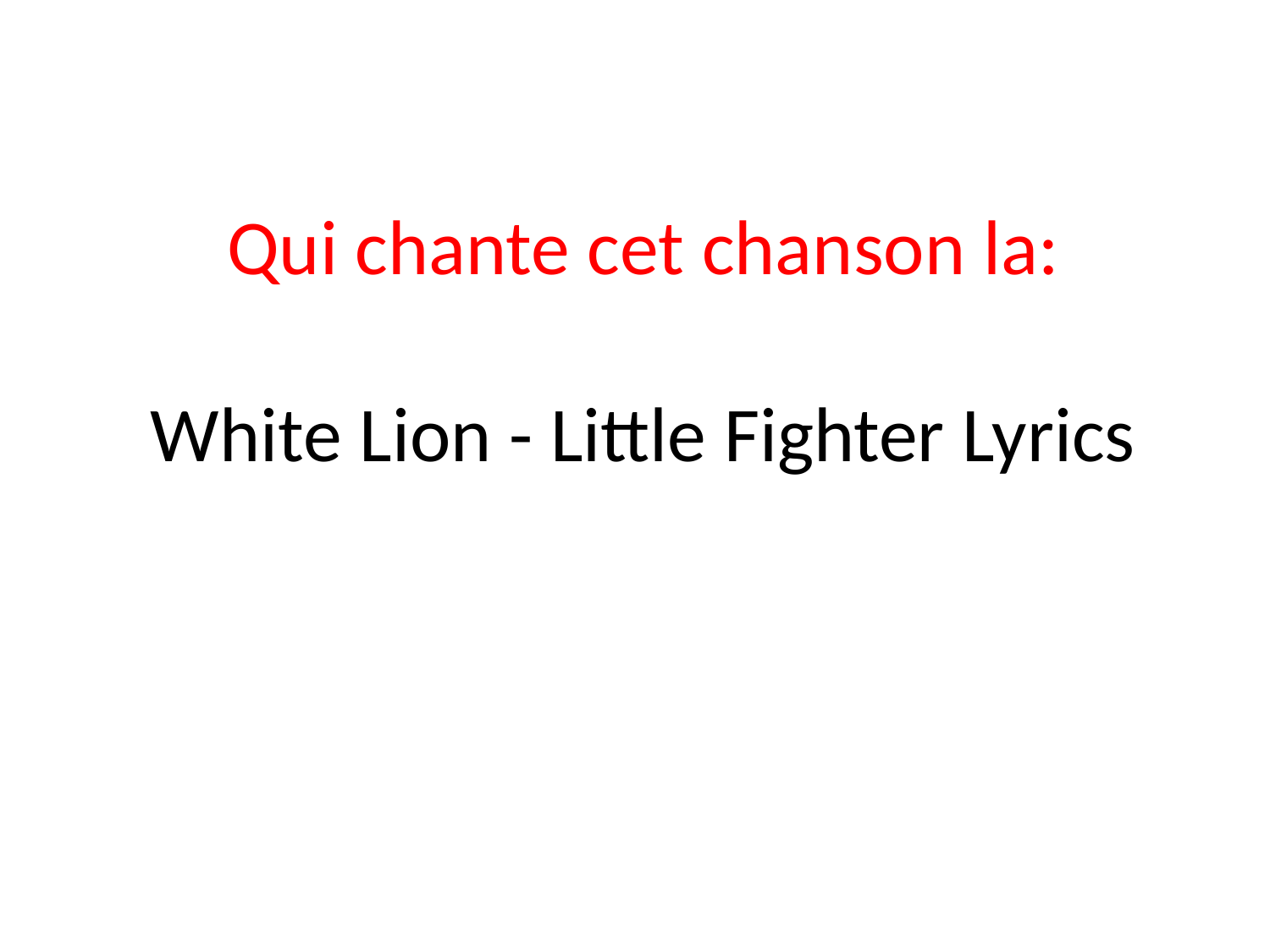

# Qui chante cet chanson la: White Lion - Little Fighter Lyrics